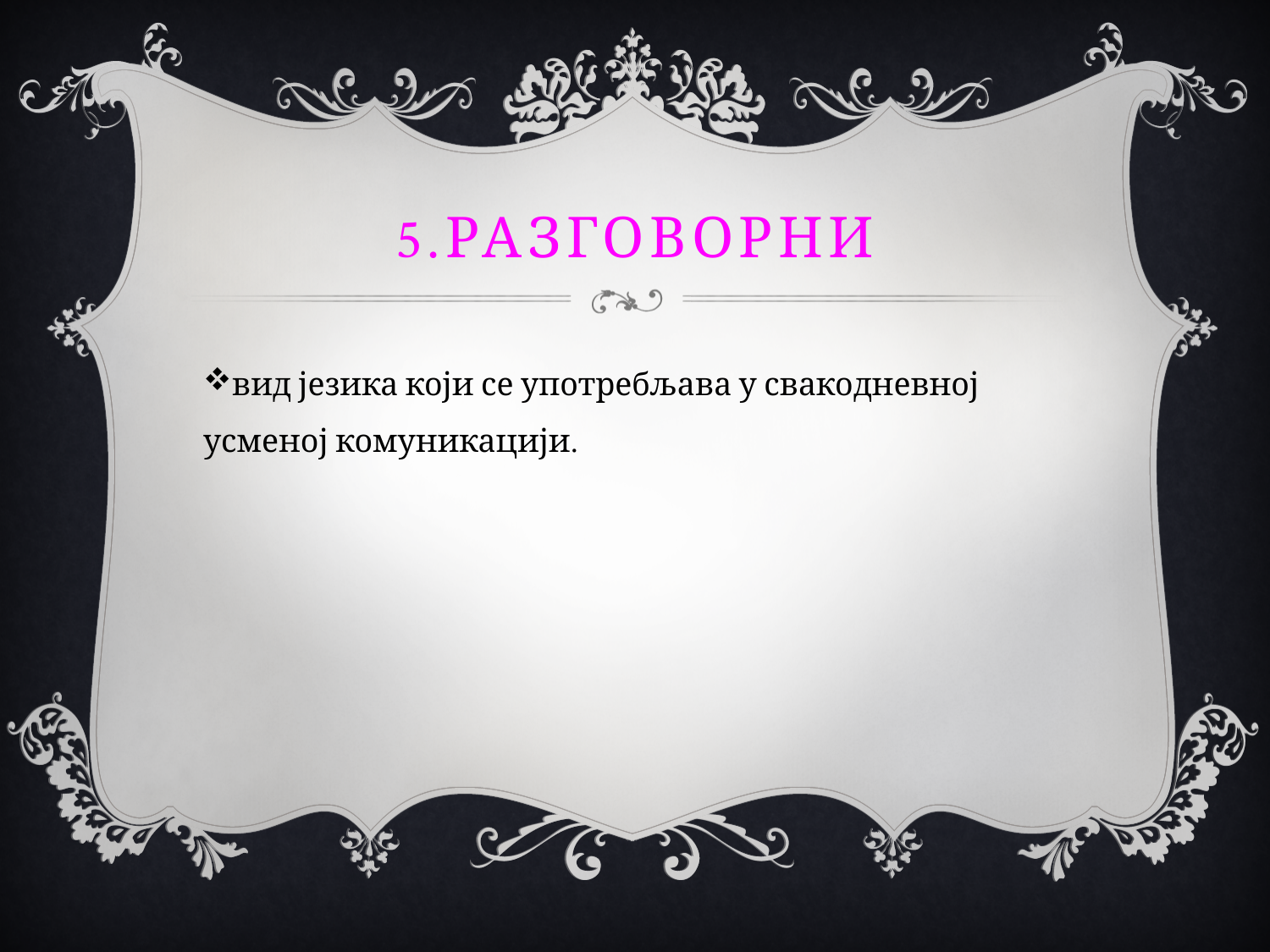

# 5.РАЗГОВОРНИ
вид језика који се употребљава у свакодневној усменој комуникацији.